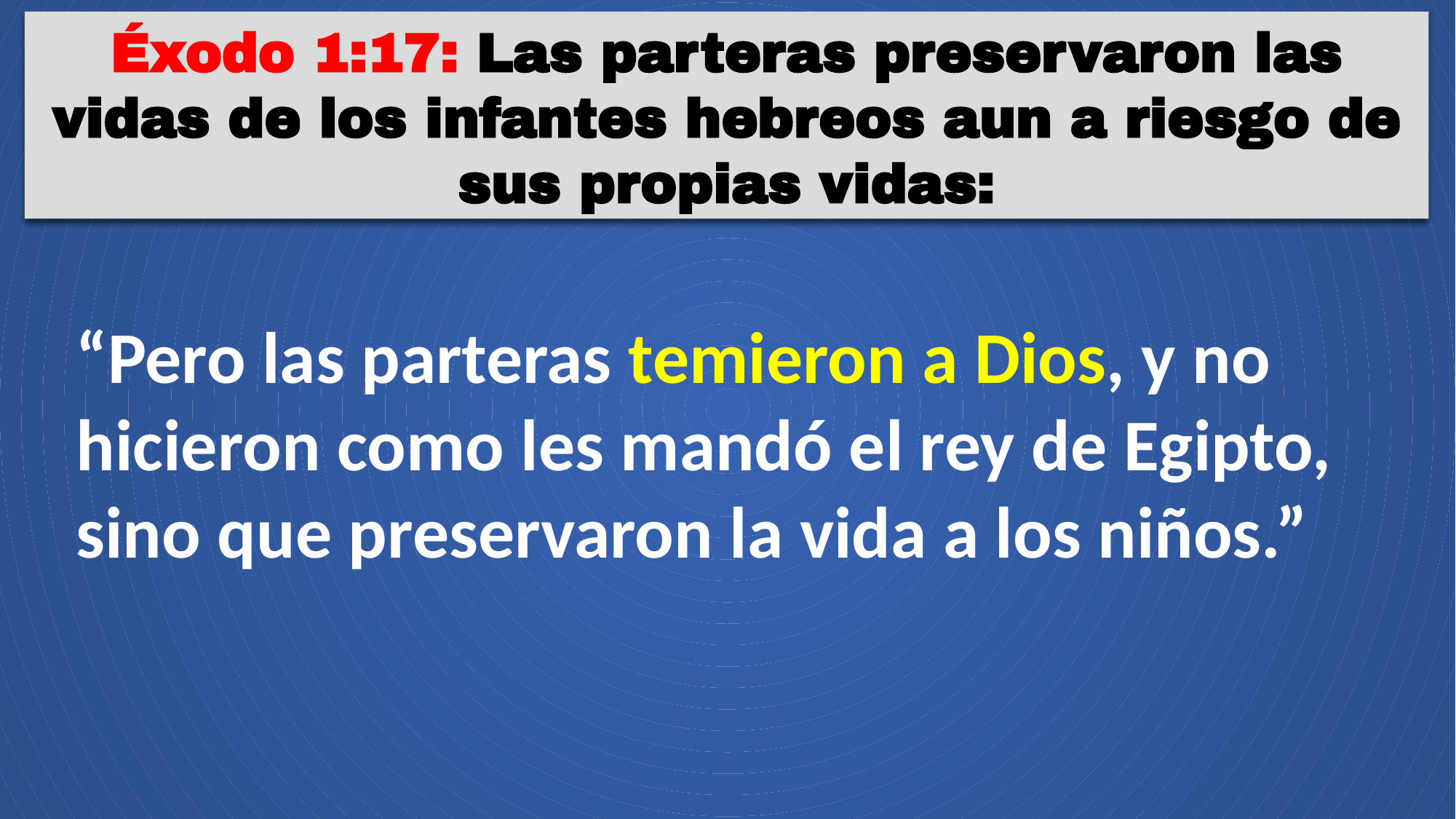

Éxodo 1:17: Las parteras preservaron las vidas de los infantes hebreos aun a riesgo de sus propias vidas:
“Pero las parteras temieron a Dios, y no hicieron como les mandó el rey de Egipto, sino que preservaron la vida a los niños.”